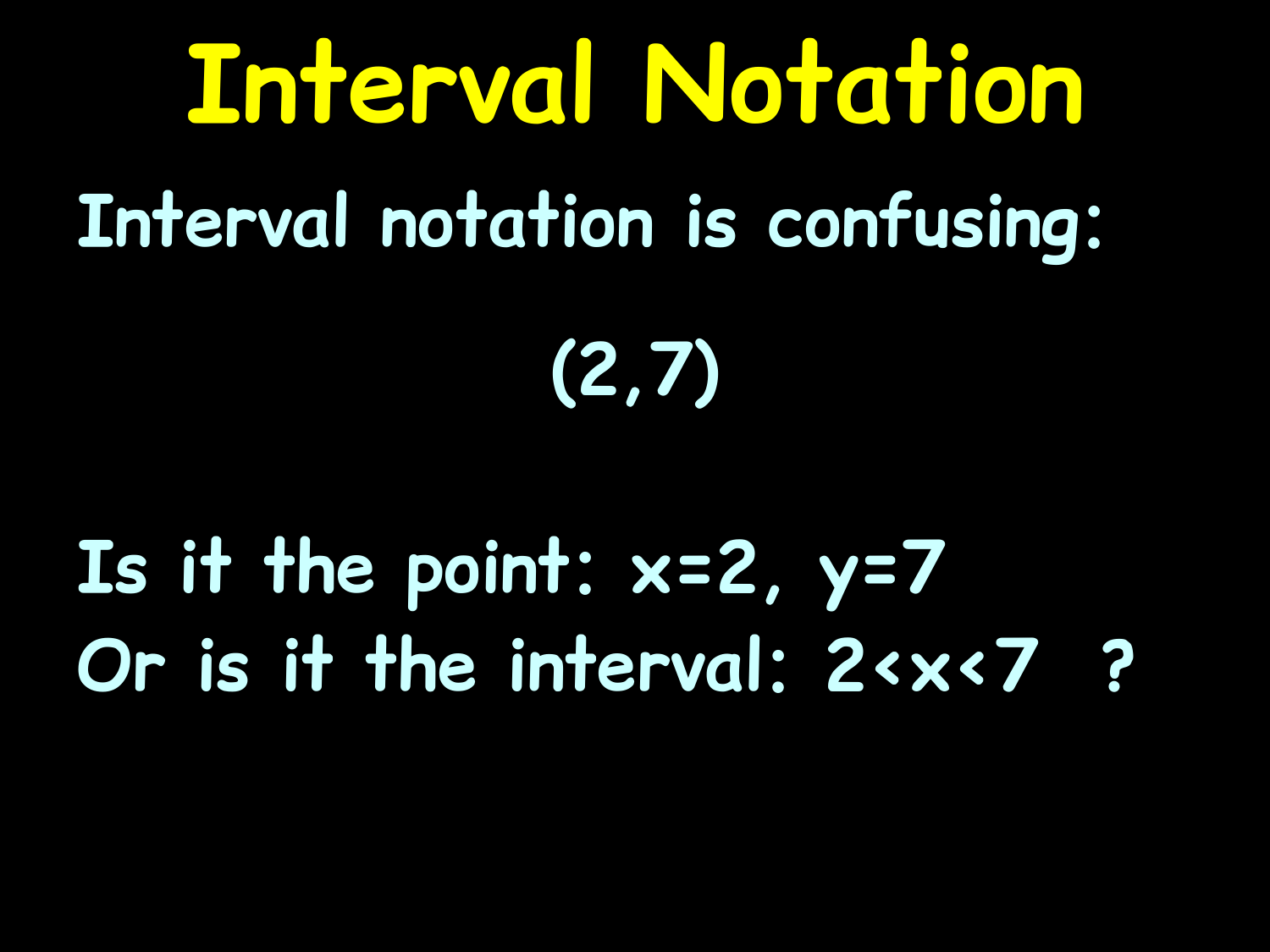

# Interval Notation
Interval notation is confusing:

(2,7)

Is it the point: x=2, y=7
Or is it the interval: 2<x<7  ?